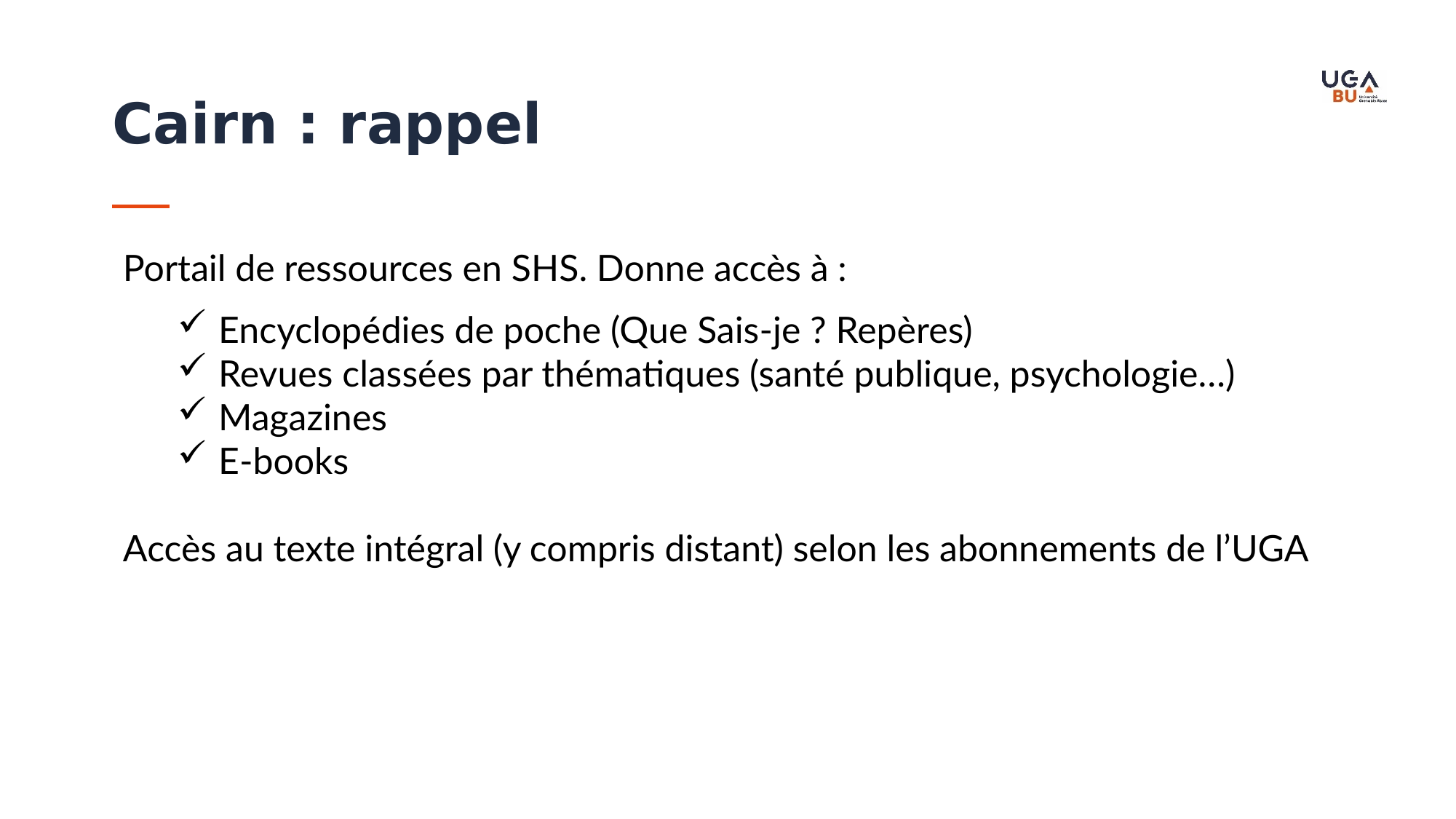

Cairn : rappel
Portail de ressources en SHS. Donne accès à :
Encyclopédies de poche (Que Sais-je ? Repères)
Revues classées par thématiques (santé publique, psychologie…)
Magazines
E-books

Accès au texte intégral (y compris distant) selon les abonnements de l’UGA